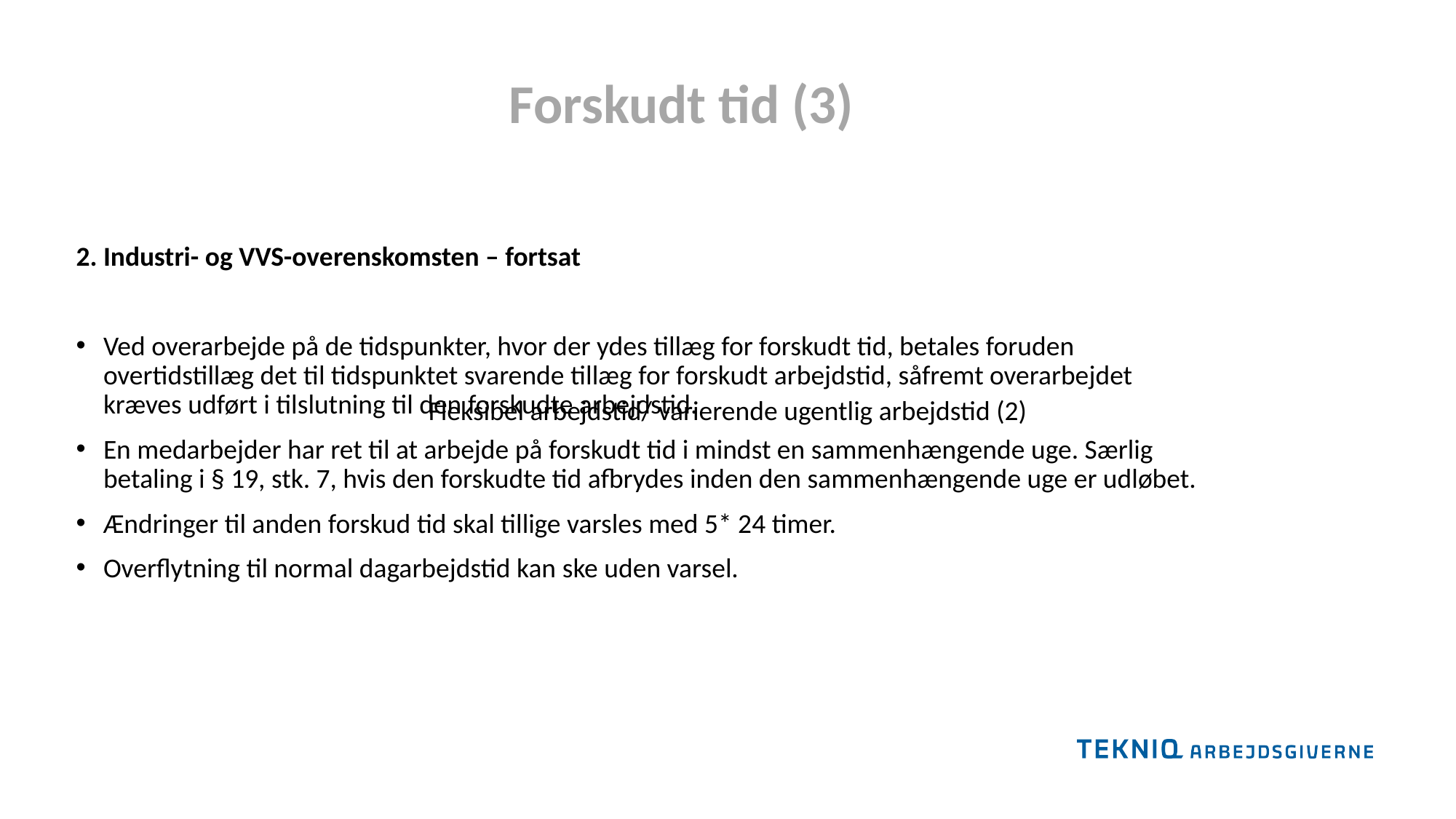

Forskudt tid (3)
2. Industri- og VVS-overenskomsten – fortsat

Ved overarbejde på de tidspunkter, hvor der ydes tillæg for forskudt tid, betales foruden overtidstillæg det til tidspunktet svarende tillæg for forskudt arbejdstid, såfremt overarbejdet kræves udført i tilslutning til den forskudte arbejdstid.
En medarbejder har ret til at arbejde på forskudt tid i mindst en sammenhængende uge. Særlig betaling i § 19, stk. 7, hvis den forskudte tid afbrydes inden den sammenhængende uge er udløbet.
Ændringer til anden forskud tid skal tillige varsles med 5* 24 timer.
Overflytning til normal dagarbejdstid kan ske uden varsel.
Fleksibel arbejdstid/ varierende ugentlig arbejdstid (2)